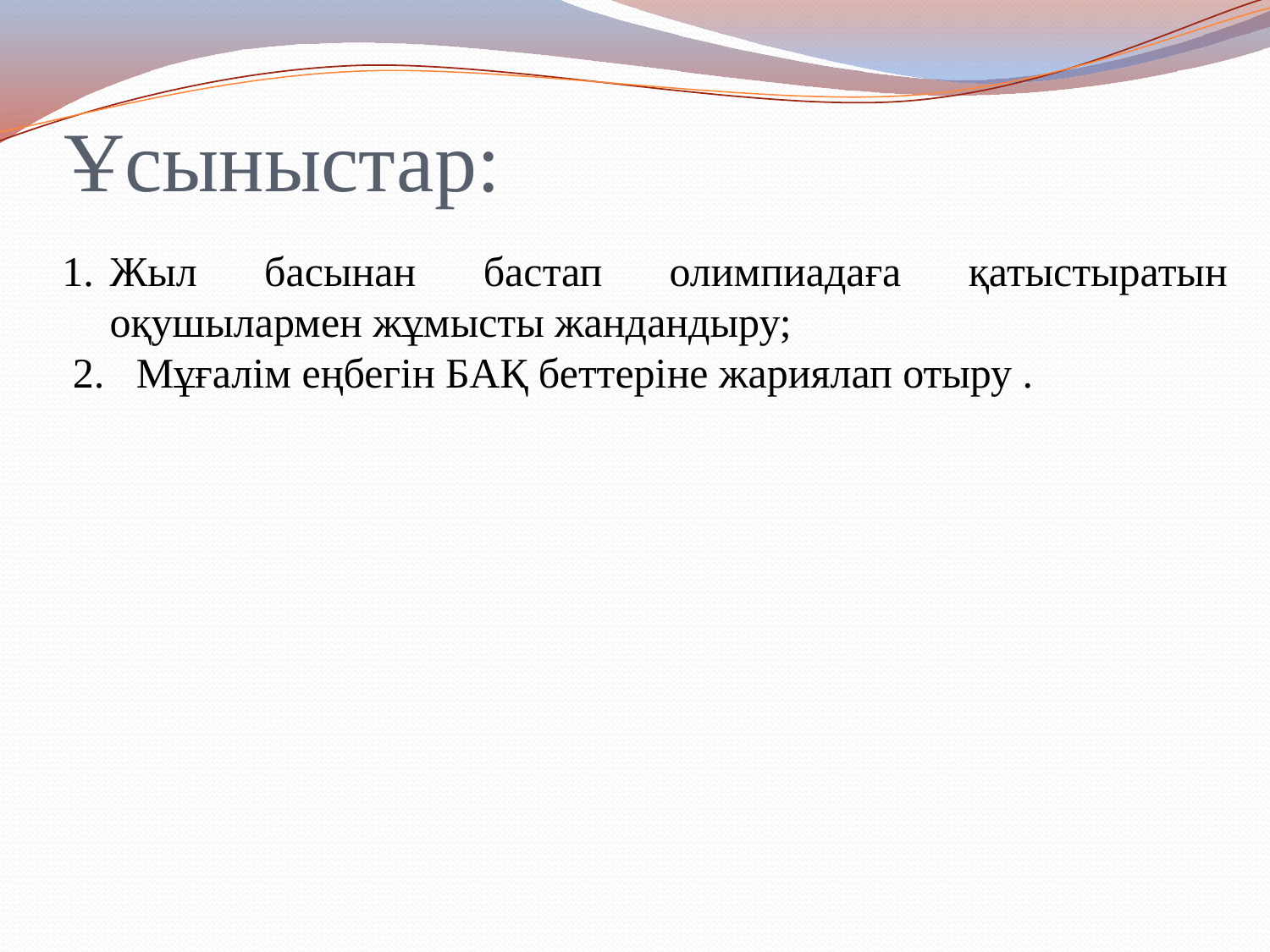

# Ұсыныстар:
Жыл басынан бастап олимпиадаға қатыстыратын оқушылармен жұмысты жандандыру;
 2.   Мұғалім еңбегін БАҚ беттеріне жариялап отыру .